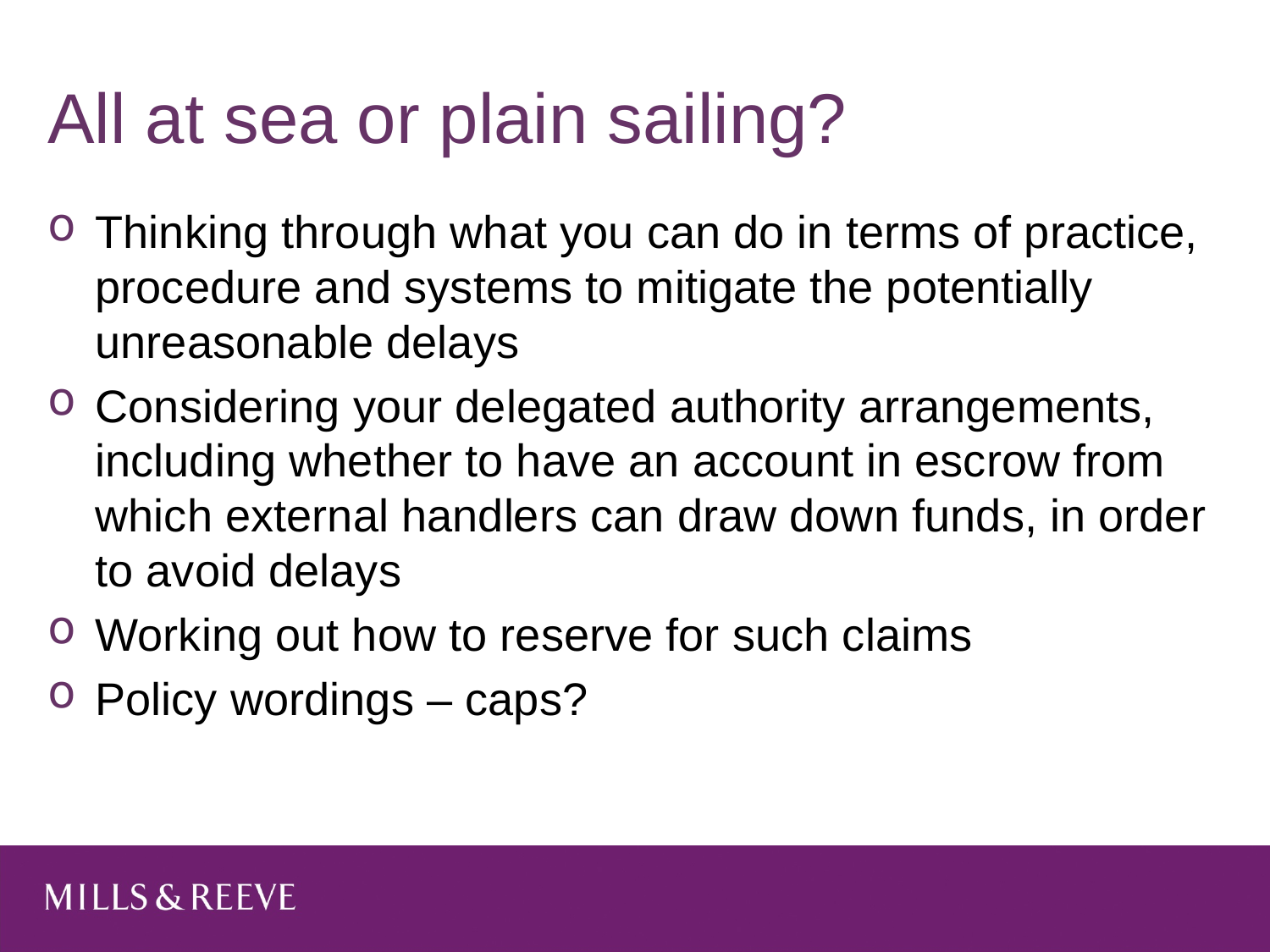

# All at sea or plain sailing?
Thinking through what you can do in terms of practice, procedure and systems to mitigate the potentially unreasonable delays
Considering your delegated authority arrangements, including whether to have an account in escrow from which external handlers can draw down funds, in order to avoid delays
Working out how to reserve for such claims
Policy wordings – caps?